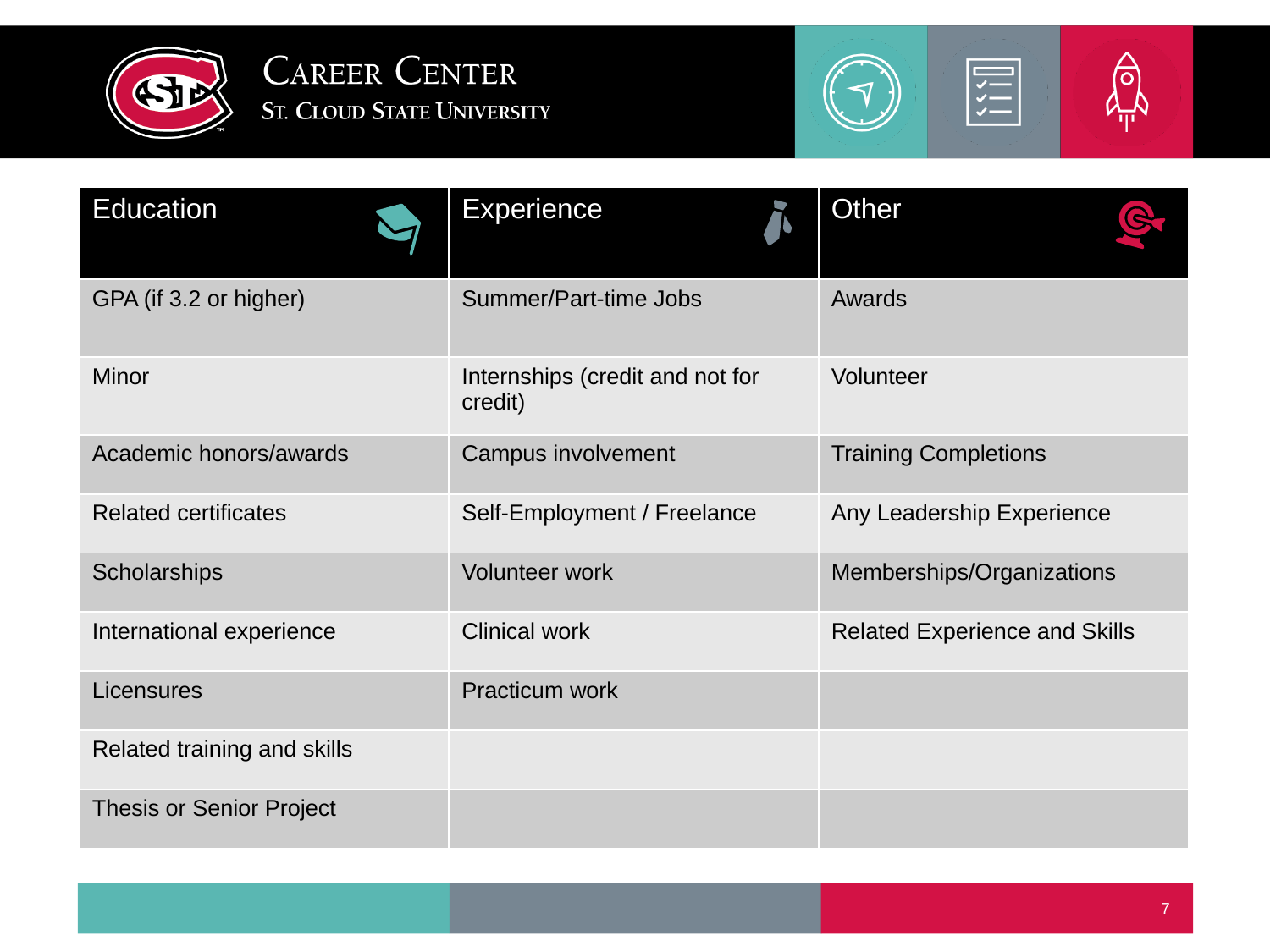

| Education | Experience | Other |
| --- | --- | --- |
| GPA (if 3.2 or higher) | Summer/Part-time Jobs | Awards |
| Minor | Internships (credit and not for credit) | Volunteer |
| Academic honors/awards | Campus involvement | Training Completions |
| Related certificates | Self-Employment / Freelance | Any Leadership Experience |
| Scholarships | Volunteer work | Memberships/Organizations |
| International experience | Clinical work | Related Experience and Skills |
| Licensures | Practicum work |  |
| Related training and skills |  |  |
| Thesis or Senior Project |  |  |

7